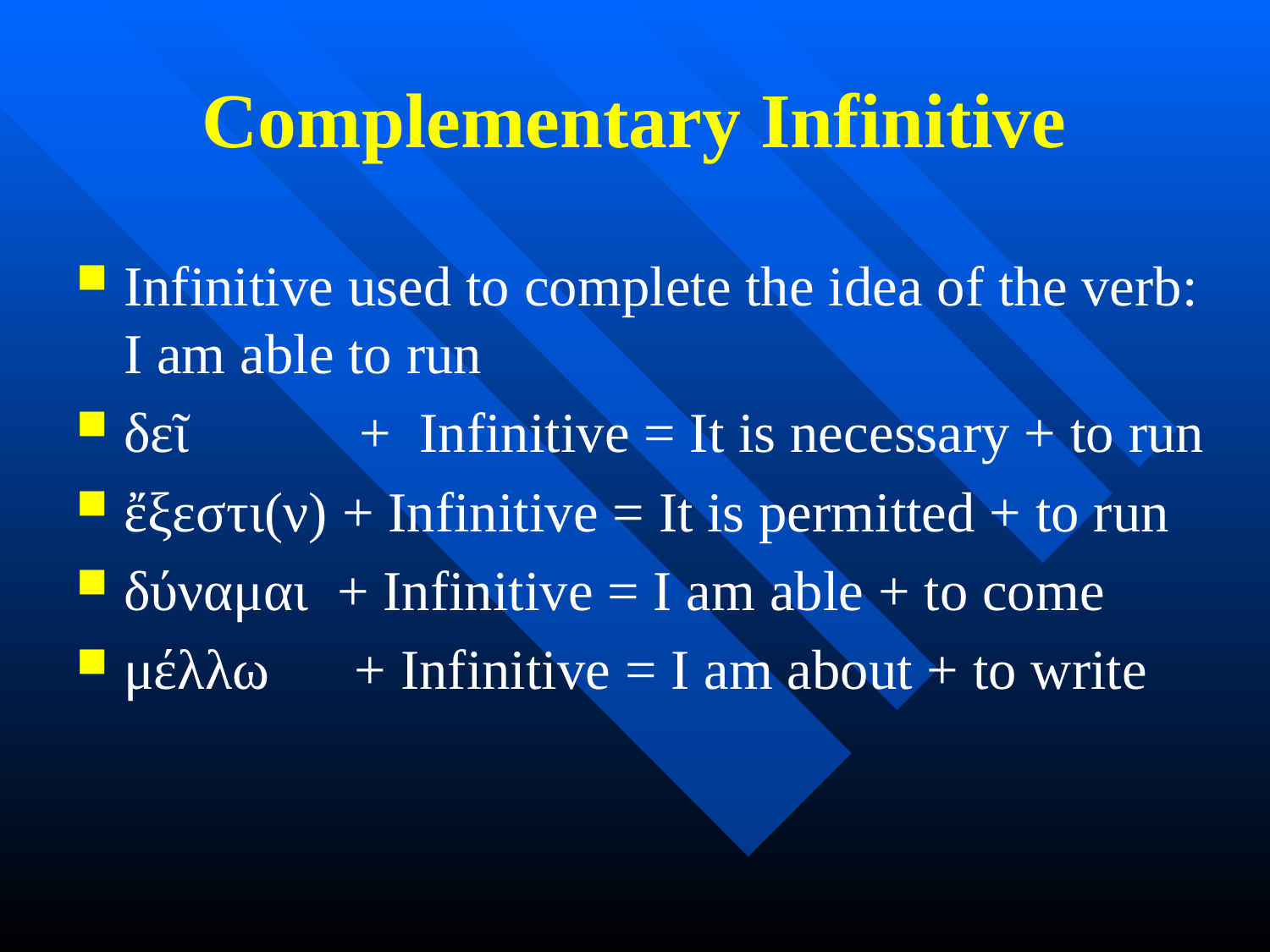

# Complementary Infinitive
Infinitive used to complete the idea of the verb:   I am able to run
δεῖ            +  Infinitive = It is necessary + to run
ἔξεστι(ν) + Infinitive = It is permitted + to run
δύναμαι  + Infinitive = I am able + to come
μέλλω      + Infinitive = I am about + to write